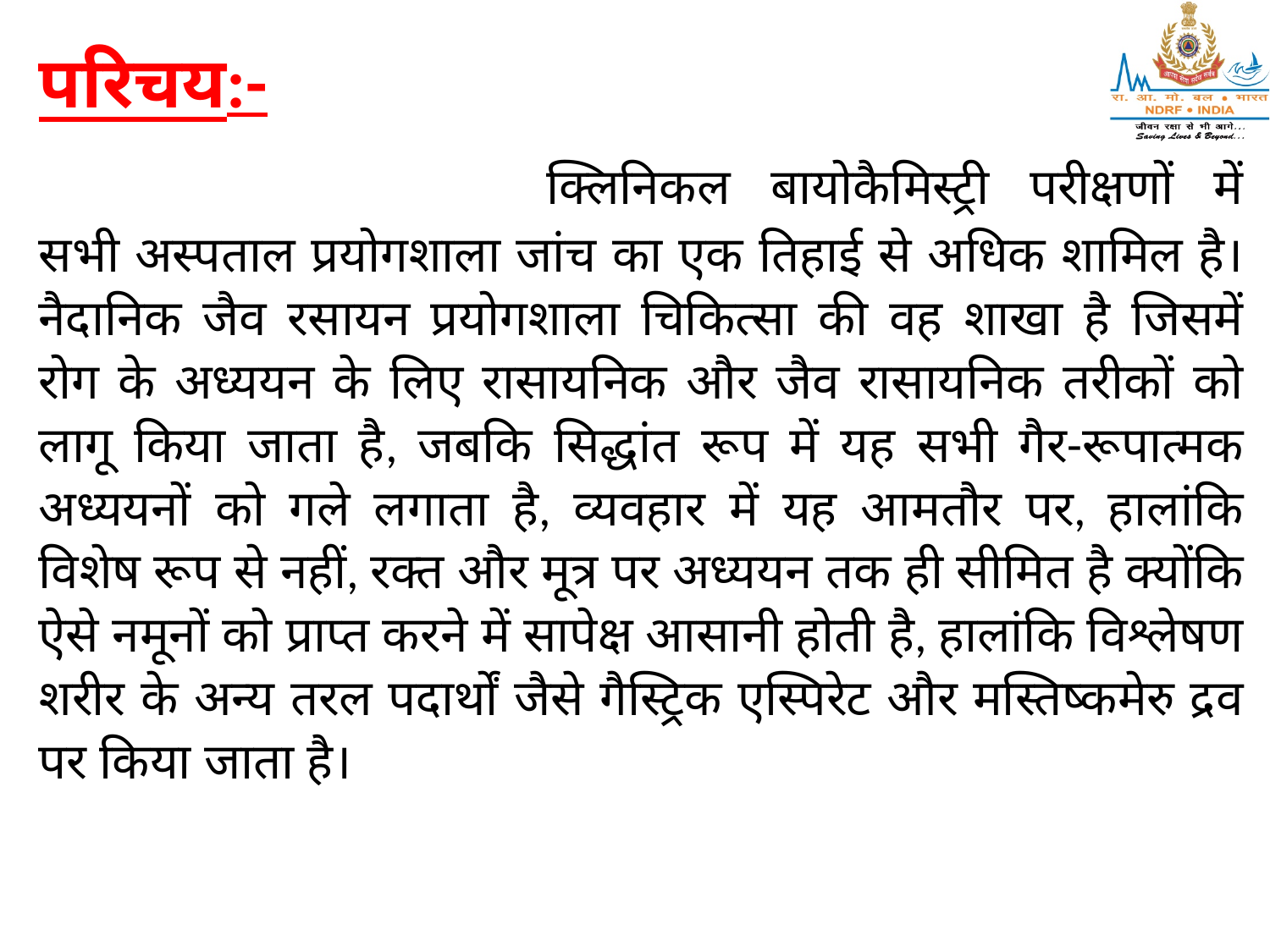

परिचय:-
				क्लिनिकल बायोकैमिस्ट्री परीक्षणों में सभी अस्पताल प्रयोगशाला जांच का एक तिहाई से अधिक शामिल है। नैदानिक जैव रसायन प्रयोगशाला चिकित्सा की वह शाखा है जिसमें रोग के अध्ययन के लिए रासायनिक और जैव रासायनिक तरीकों को लागू किया जाता है, जबकि सिद्धांत रूप में यह सभी गैर-रूपात्मक अध्ययनों को गले लगाता है, व्यवहार में यह आमतौर पर, हालांकि विशेष रूप से नहीं, रक्त और मूत्र पर अध्ययन तक ही सीमित है क्योंकि ऐसे नमूनों को प्राप्त करने में सापेक्ष आसानी होती है, हालांकि विश्लेषण शरीर के अन्य तरल पदार्थों जैसे गैस्ट्रिक एस्पिरेट और मस्तिष्कमेरु द्रव पर किया जाता है।